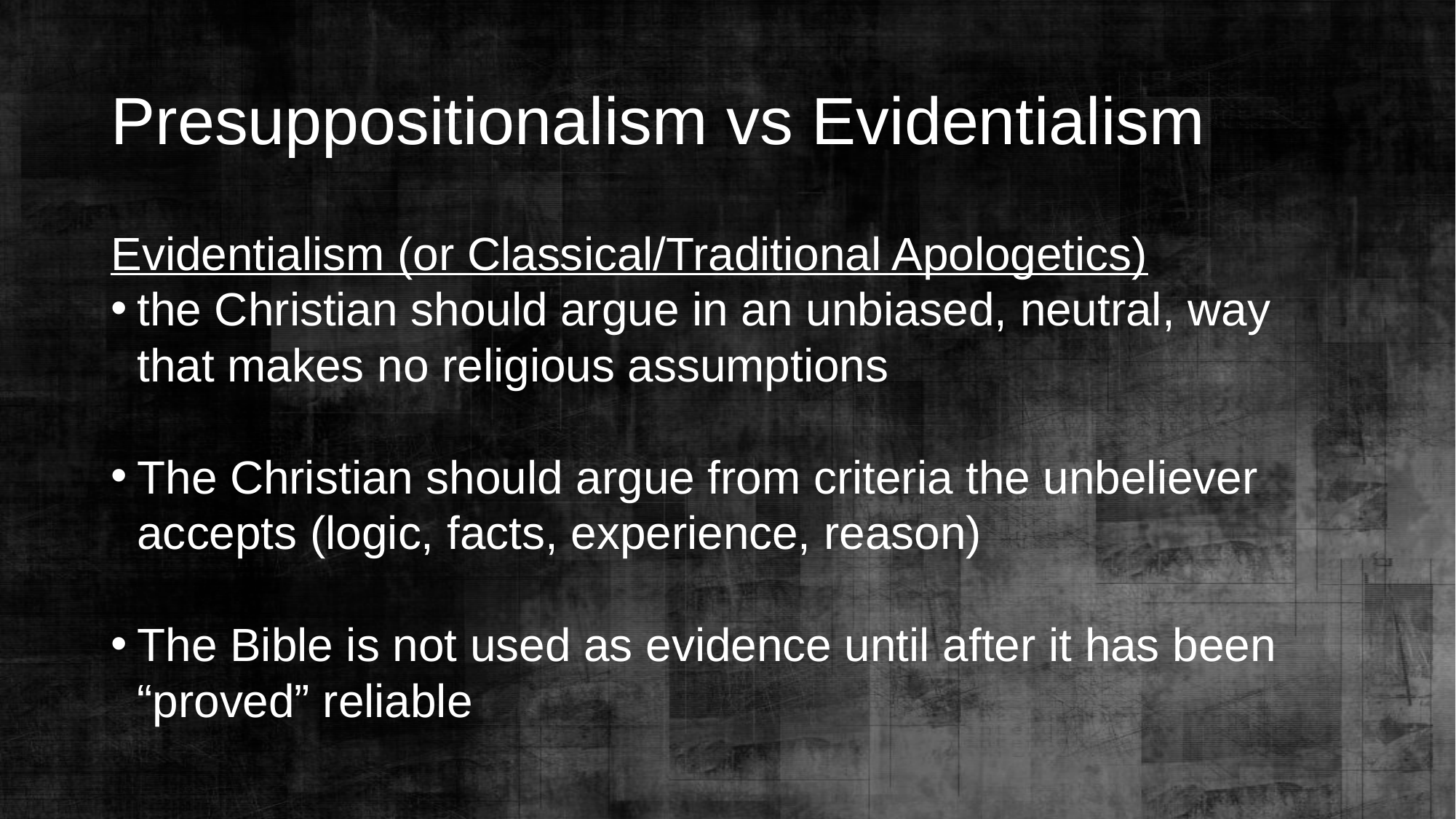

# Presuppositionalism vs Evidentialism
Evidentialism (or Classical/Traditional Apologetics)
the Christian should argue in an unbiased, neutral, way that makes no religious assumptions

The Christian should argue from criteria the unbeliever accepts (logic, facts, experience, reason)

The Bible is not used as evidence until after it has been “proved” reliable